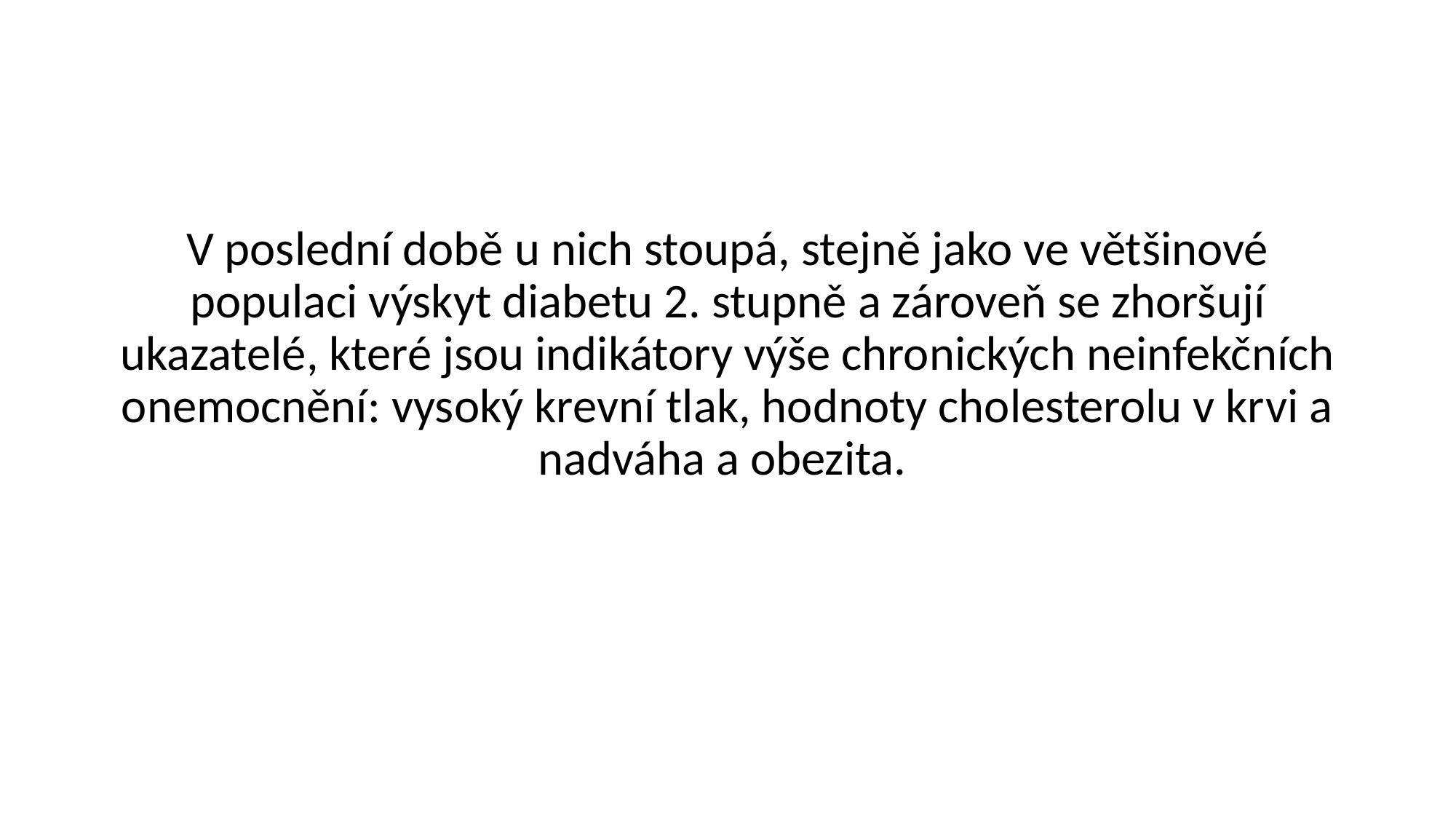

V poslední době u nich stoupá, stejně jako ve většinové populaci výskyt diabetu 2. stupně a zároveň se zhoršují ukazatelé, které jsou indikátory výše chronických neinfekčních onemocnění: vysoký krevní tlak, hodnoty cholesterolu v krvi a nadváha a obezita.